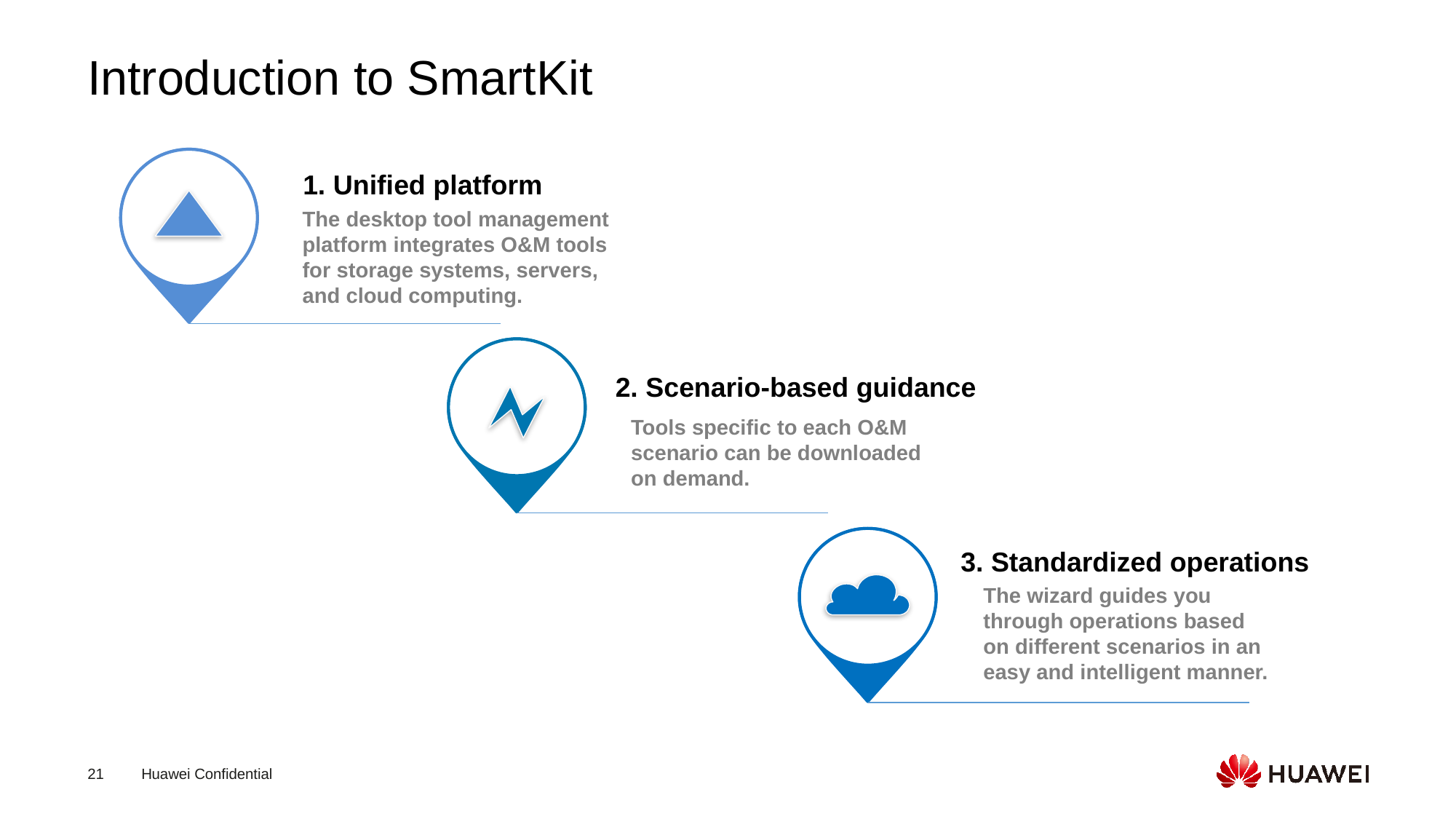

# Introduction to SmartKit

1. Unified platform

The desktop tool management platform integrates O&M tools for storage systems, servers, and cloud computing.

2. Scenario-based guidance

Tools specific to each O&M scenario can be downloaded on demand.

3. Standardized operations

The wizard guides you through operations based on different scenarios in an easy and intelligent manner.